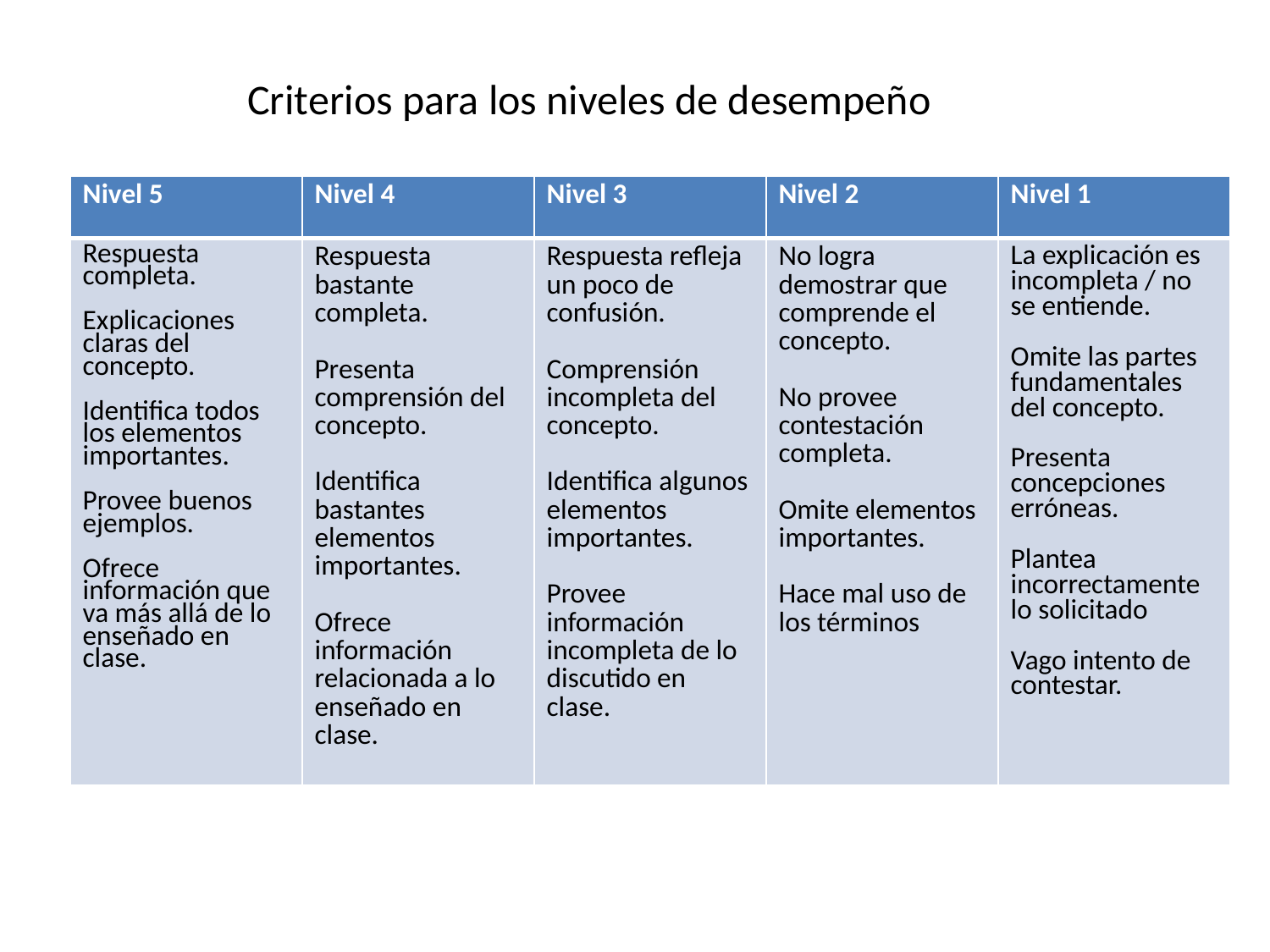

Criterios para los niveles de desempeño
| Nivel 5 | Nivel 4 | Nivel 3 | Nivel 2 | Nivel 1 |
| --- | --- | --- | --- | --- |
| Respuesta completa. Explicaciones claras del concepto. Identifica todos los elementos importantes. Provee buenos ejemplos. Ofrece información que va más allá de lo enseñado en clase. | Respuesta bastante completa. Presenta comprensión del concepto. Identifica bastantes elementos importantes. Ofrece información relacionada a lo enseñado en clase. | Respuesta refleja un poco de confusión. Comprensión incompleta del concepto. Identifica algunos elementos importantes. Provee información incompleta de lo discutido en clase. | No logra demostrar que comprende el concepto. No provee contestación completa. Omite elementos importantes. Hace mal uso de los términos | La explicación es incompleta / no se entiende. Omite las partes fundamentales del concepto. Presenta concepciones erróneas. Plantea incorrectamente lo solicitado Vago intento de contestar. |